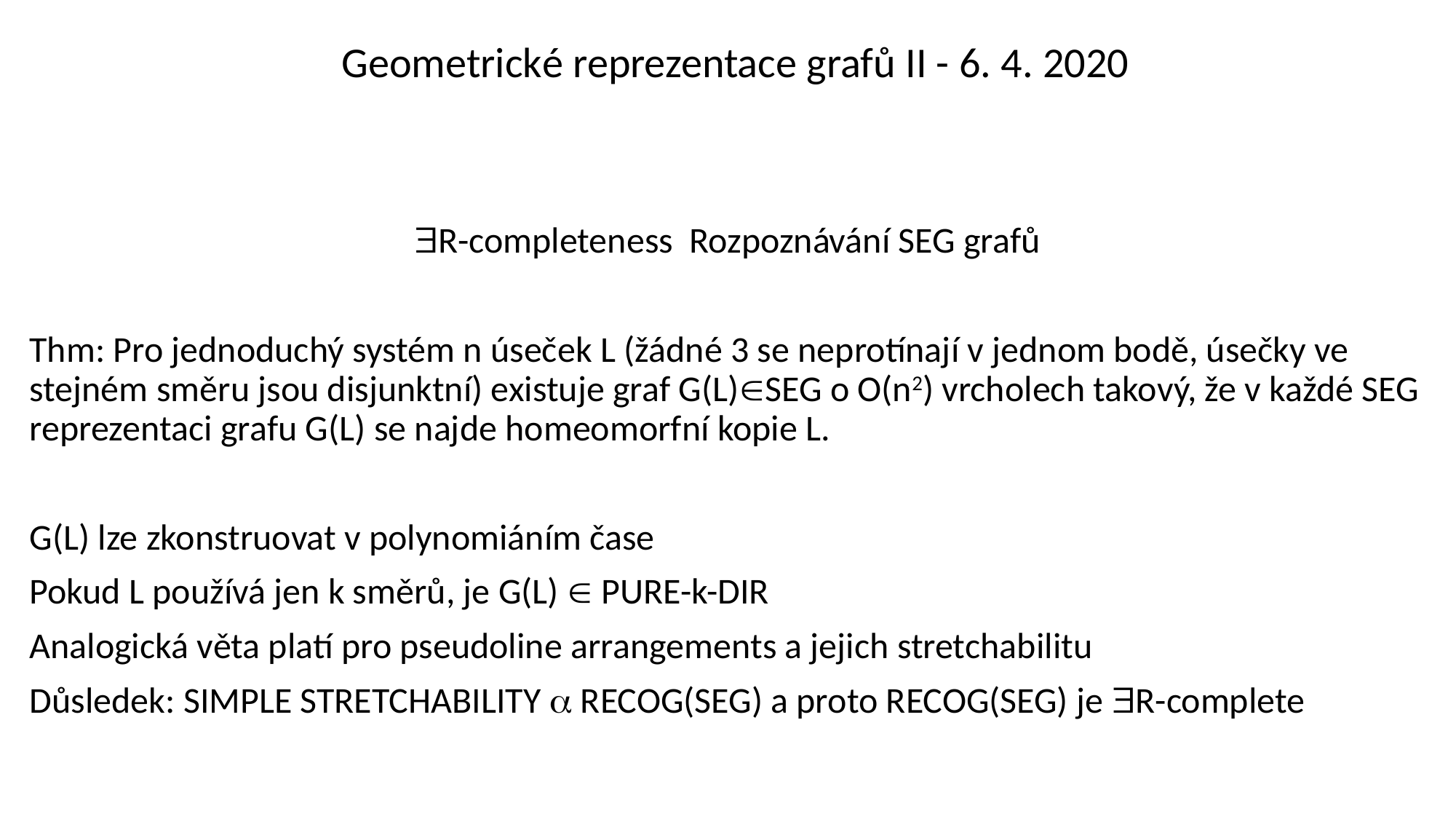

# Geometrické reprezentace grafů II - 6. 4. 2020

∃R-completeness  Rozpoznávání SEG grafů

Thm: Pro jednoduchý systém n úseček L (žádné 3 se neprotínají v jednom bodě, úsečky ve stejném směru jsou disjunktní) existuje graf G(L)∈SEG o O(n2) vrcholech takový, že v každé SEG reprezentaci grafu G(L) se najde homeomorfní kopie L.

G(L) lze zkonstruovat v polynomiáním čase
Pokud L používá jen k směrů, je G(L) ∈ PURE-k-DIR
Analogická věta platí pro pseudoline arrangements a jejich stretchabilitu
Důsledek: SIMPLE STRETCHABILITY α RECOG(SEG) a proto RECOG(SEG) je ∃R-complete